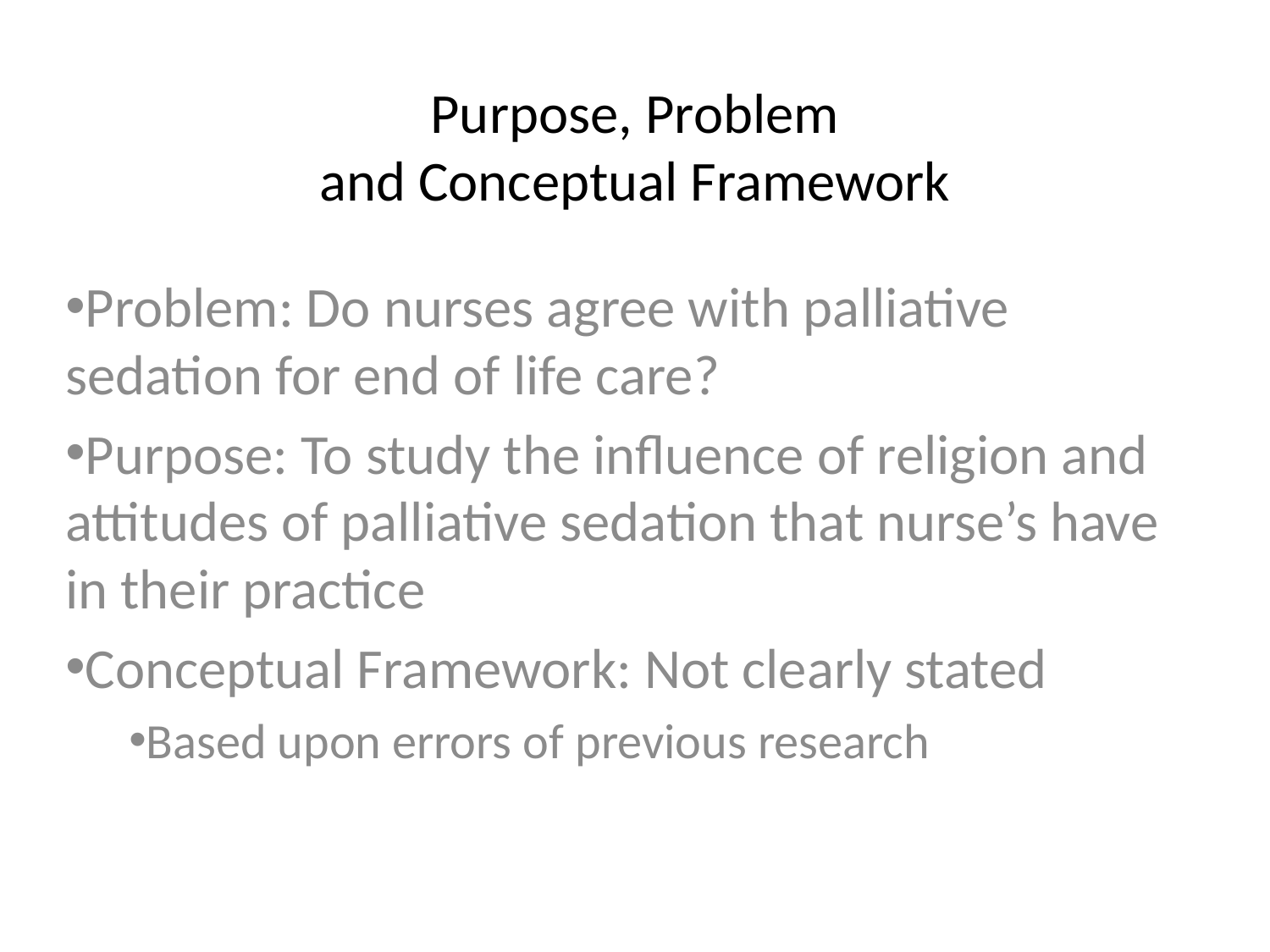

# Purpose, Problem and Conceptual Framework
Problem: Do nurses agree with palliative sedation for end of life care?
Purpose: To study the influence of religion and attitudes of palliative sedation that nurse’s have in their practice
Conceptual Framework: Not clearly stated
Based upon errors of previous research